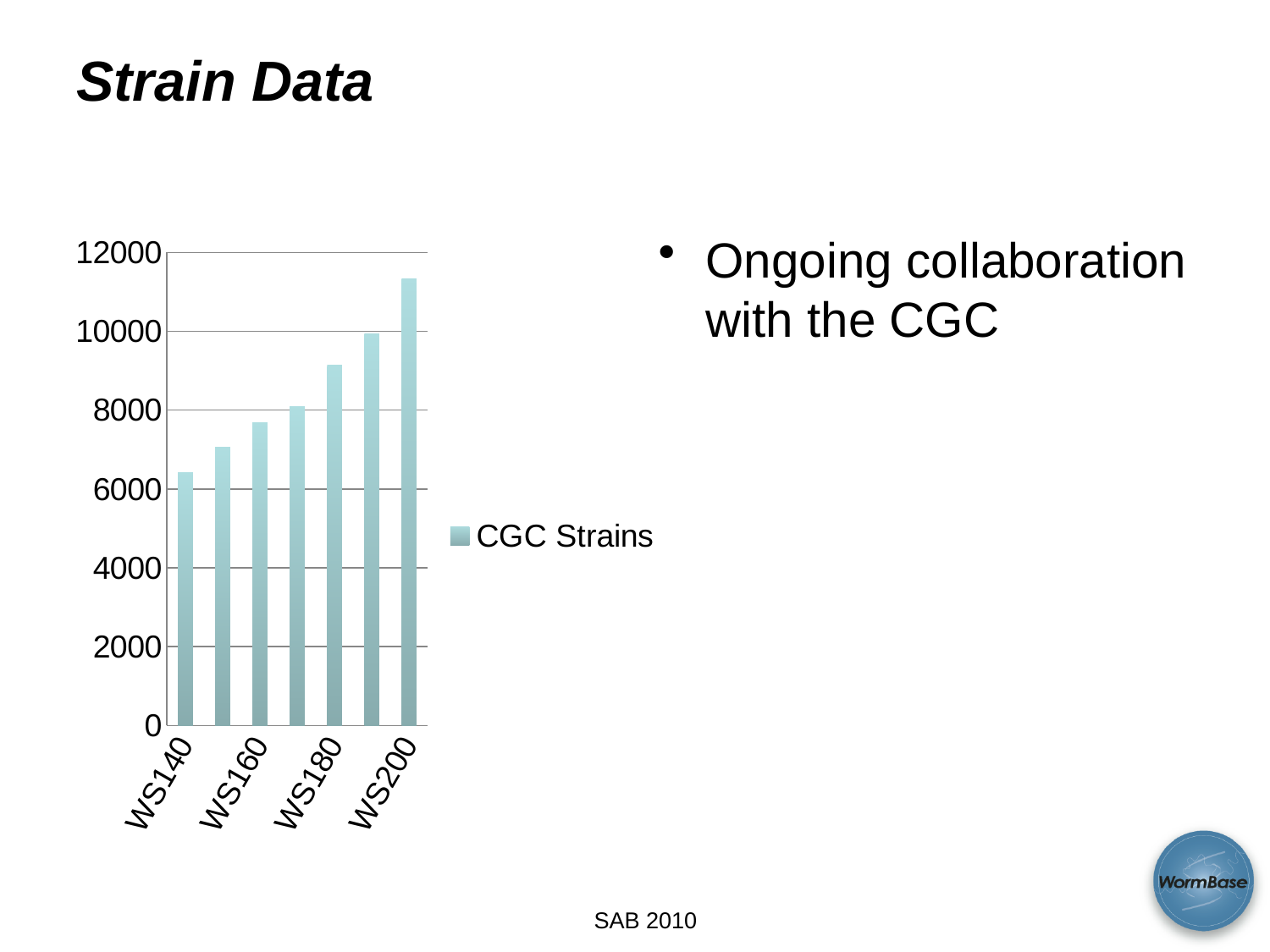

# Strain Data

### Chart

| Category | CGC Strains |
|---|---|
| WS140 | 6427.0 |
| WS150 | 7064.0 |
| WS160 | 7676.0 |
| WS170 | 8092.0 |
| WS180 | 9137.0 |
| WS190 | 9936.0 |
| WS200 | 11341.0 |
Ongoing collaboration with the CGC
SAB 2010